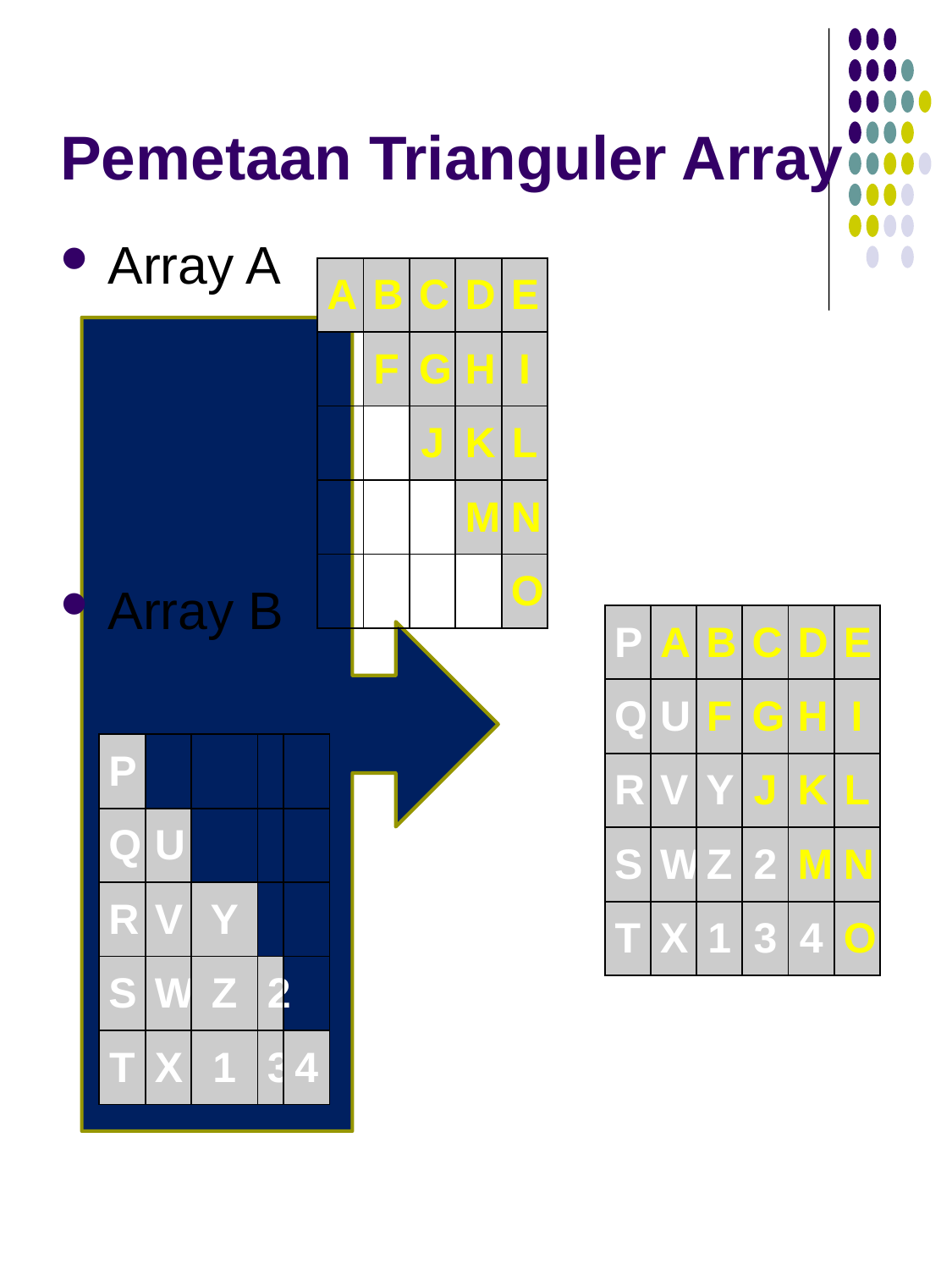

# Pemetaan Trianguler Array
Array A

Array B
| A | B | C | D | E |
| --- | --- | --- | --- | --- |
|  | F | G | H | I |
|  |  | J | K | L |
|  |  |  | M | N |
|  |  |  |  | O |

| P | A | B | C | D | E |
| --- | --- | --- | --- | --- | --- |
| Q | U | F | G | H | I |
| R | V | Y | J | K | L |
| S | W | Z | 2 | M | N |
| T | X | 1 | 3 | 4 | O |
| P |  |  |  |  |
| --- | --- | --- | --- | --- |
| Q | U |  |  |  |
| R | V | Y |  |  |
| S | W | Z | 2 |  |
| T | X | 1 | 3 | 4 |